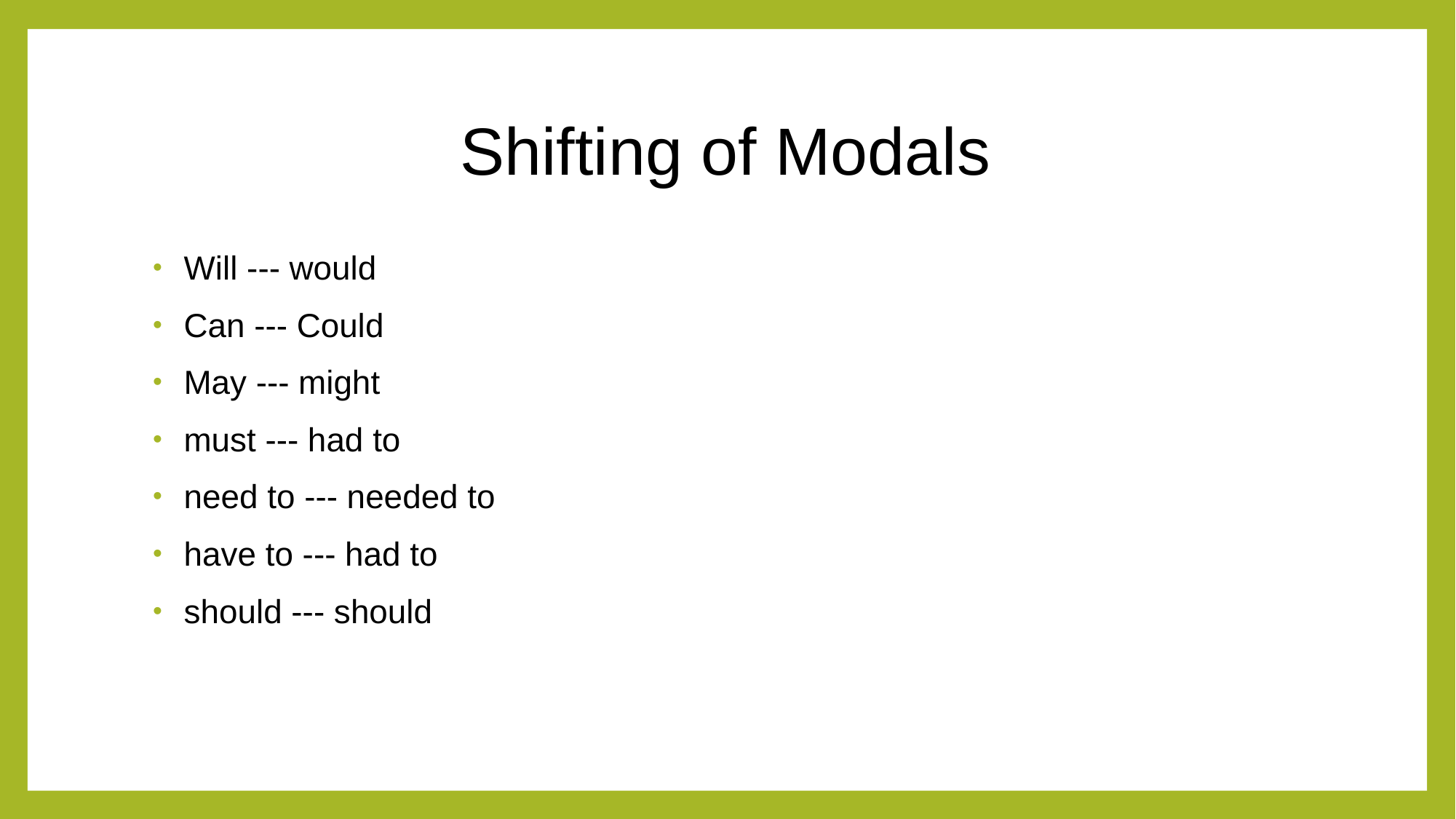

# Shifting of Modals
 Will --- would
 Can --- Could
 May --- might
 must --- had to
 need to --- needed to
 have to --- had to
 should --- should